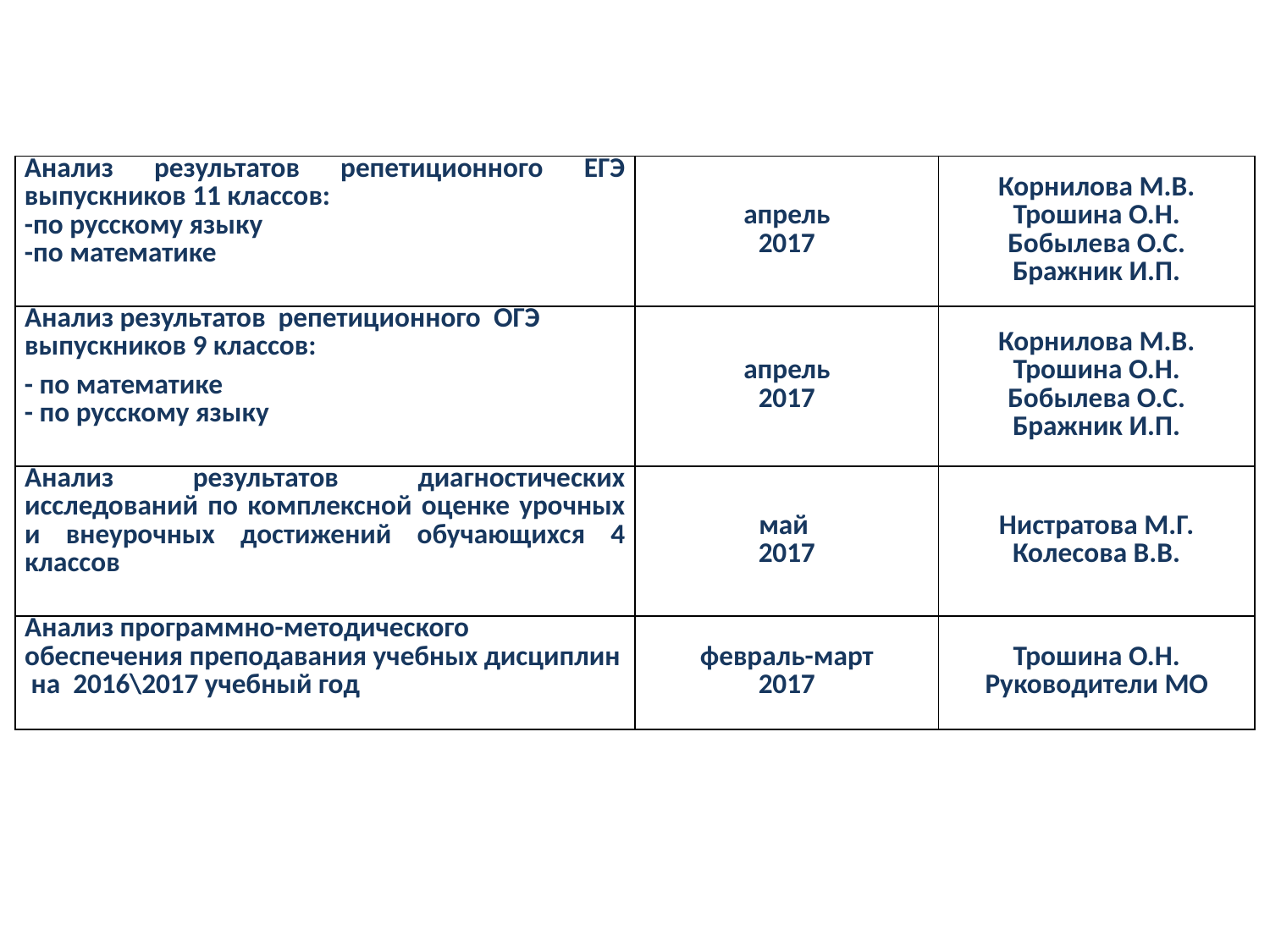

| Анализ результатов репетиционного ЕГЭ выпускников 11 классов: -по русскому языку -по математике | апрель 2017 | Корнилова М.В. Трошина О.Н. Бобылева О.С. Бражник И.П. |
| --- | --- | --- |
| Анализ результатов репетиционного ОГЭ выпускников 9 классов: - по математике - по русскому языку | апрель 2017 | Корнилова М.В. Трошина О.Н. Бобылева О.С. Бражник И.П. |
| Анализ результатов диагностических исследований по комплексной оценке урочных и внеурочных достижений обучающихся 4 классов | май 2017 | Нистратова М.Г. Колесова В.В. |
| Анализ программно-методического обеспечения преподавания учебных дисциплин на 2016\2017 учебный год | февраль-март 2017 | Трошина О.Н. Руководители МО |